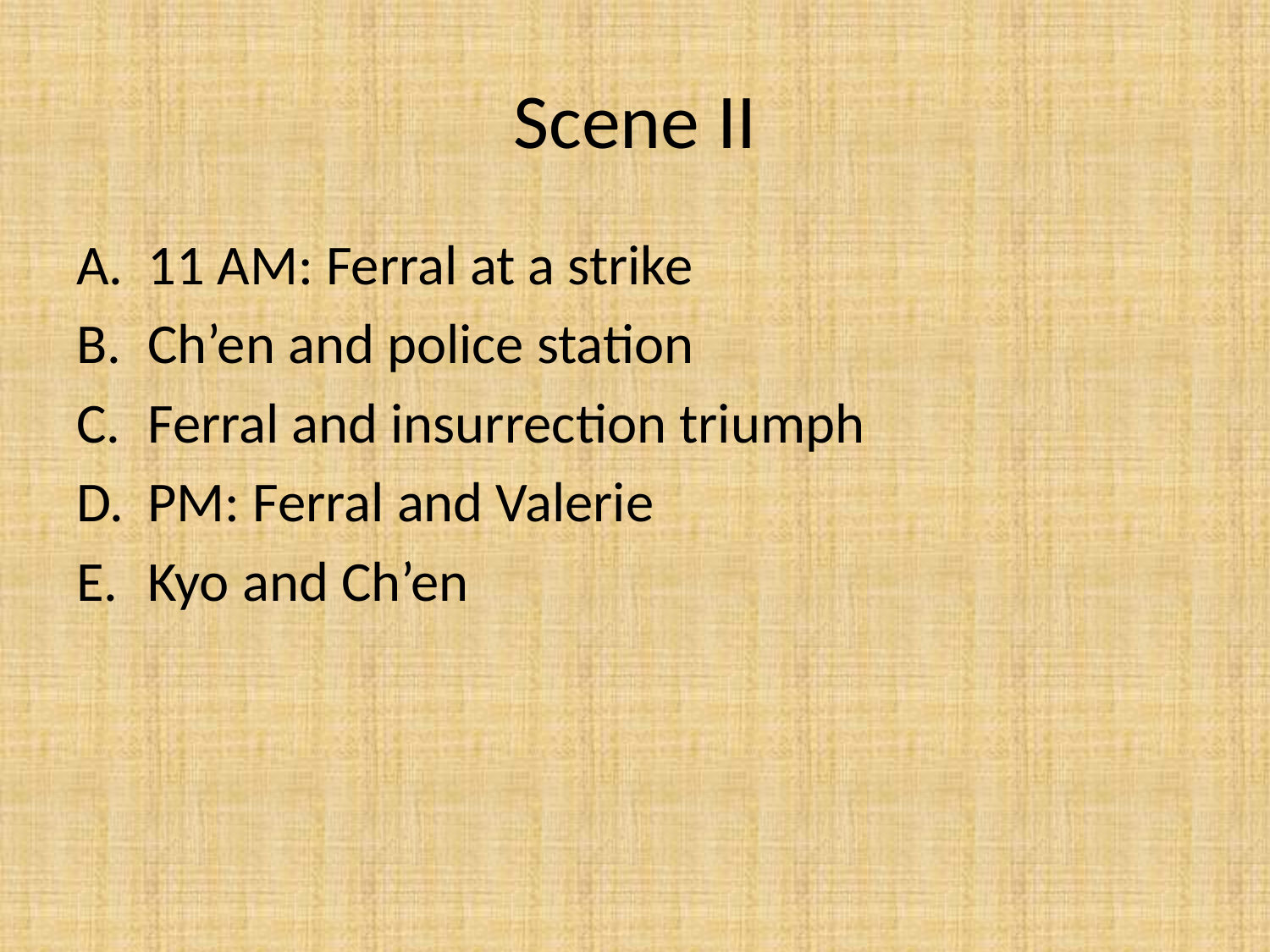

# Scene II
11 AM: Ferral at a strike
Ch’en and police station
Ferral and insurrection triumph
PM: Ferral and Valerie
Kyo and Ch’en